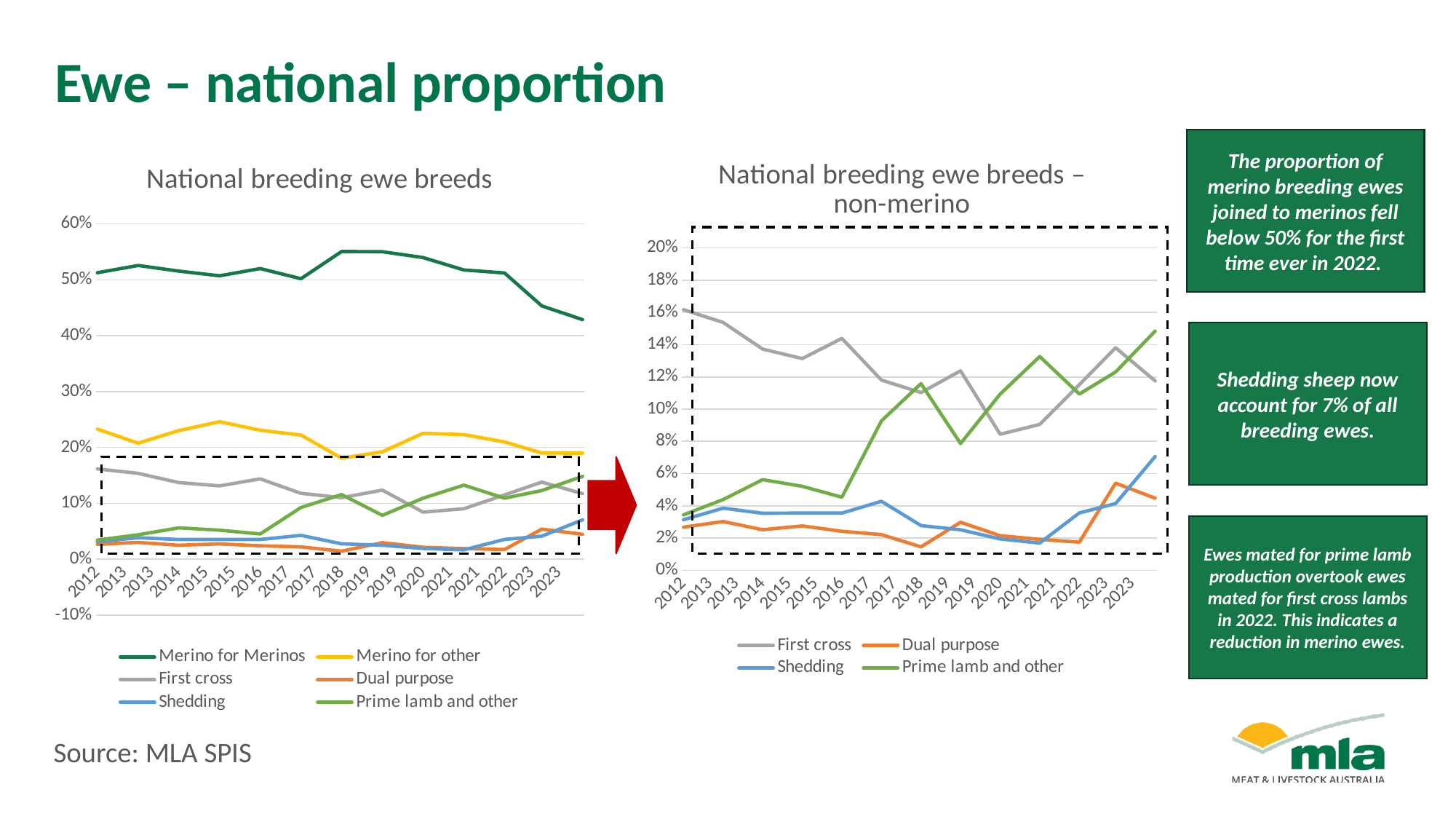

# Ewe – national proportion
The proportion of merino breeding ewes joined to merinos fell below 50% for the first time ever in 2022.

### Chart: National breeding ewe breeds – non-merino

| Category | First cross | Dual purpose | Shedding | Prime lamb and other |
|---|---|---|---|---|
| 41061 | 0.16168320438910438 | 0.026768217958933974 | 0.0313869525065706 | 0.03442655049671616 |
| 41426 | 0.15378273163558348 | 0.030257923790354465 | 0.03855696175175799 | 0.04389193654779078 |
| 41791 | 0.13722865739645468 | 0.025182898586301673 | 0.035382398798337204 | 0.056239135216107676 |
| 42156 | 0.13137375627295445 | 0.027537403360614197 | 0.03552215784750386 | 0.05209305993228774 |
| 42522 | 0.14386813419584676 | 0.0241963268932598 | 0.035485952980062546 | 0.04534542027542578 |
| 42887 | 0.11801026501135875 | 0.022152400900906477 | 0.042817518288625483 | 0.09268360358475097 |
| 43252 | 0.11025146016280807 | 0.014555428852689059 | 0.027742521796952753 | 0.11583268468828654 |
| 43617 | 0.12377031680306559 | 0.029800591703113406 | 0.025137432244916567 | 0.07863209906761524 |
| 43983 | 0.08442250602318627 | 0.021467879816145317 | 0.019445931964972234 | 0.1092877234851484 |
| 44348 | 0.09048496489637928 | 0.01919348077466485 | 0.016905418449413845 | 0.13262468575636618 |
| 44713 | 0.11516894187995018 | 0.01746521332538741 | 0.035584049080111556 | 0.10937724240412587 |
| 45047 | 0.13807641558541803 | 0.05405716121717134 | 0.04138849948069304 | 0.12303657090432875 |
| 45413 | 0.11751446463691861 | 0.044745622828386594 | 0.07056293835058015 | 0.14841357530431734 |

### Chart: National breeding ewe breeds

| Category | Merino for Merinos | Merino for other | First cross | Dual purpose | Shedding | Prime lamb and other |
|---|---|---|---|---|---|---|
| 41061 | 0.5127486259695171 | 0.23298632691112492 | 0.16168320438910438 | 0.026768217958933974 | 0.0313869525065706 | 0.03442655049671616 |
| 41426 | 0.5257540684158902 | 0.20775615683581788 | 0.15378273163558348 | 0.030257923790354465 | 0.03855696175175799 | 0.04389193654779078 |
| 41791 | 0.5156574753142915 | 0.23030943468850723 | 0.13722865739645468 | 0.025182898586301673 | 0.035382398798337204 | 0.056239135216107676 |
| 42156 | 0.5072799717588881 | 0.2461936508277517 | 0.13137375627295445 | 0.027537403360614197 | 0.03552215784750386 | 0.05209305993228774 |
| 42522 | 0.5201810296361082 | 0.23092316001363936 | 0.14386813419584676 | 0.0241963268932598 | 0.035485952980062546 | 0.04534542027542578 |
| 42887 | 0.5020315254186823 | 0.22230468679567583 | 0.11801026501135875 | 0.022152400900906477 | 0.042817518288625483 | 0.09268360358475097 |
| 43252 | 0.5507662629509402 | 0.1808516415483233 | 0.11025146016280807 | 0.014555428852689059 | 0.027742521796952753 | 0.11583268468828654 |
| 43617 | 0.5503631388176844 | 0.1922964213636049 | 0.12377031680306559 | 0.029800591703113406 | 0.025137432244916567 | 0.07863209906761524 |
| 43983 | 0.5399199365178318 | 0.22545602219271602 | 0.08442250602318627 | 0.021467879816145317 | 0.019445931964972234 | 0.1092877234851484 |
| 44348 | 0.5177018021050077 | 0.22308964801816825 | 0.09048496489637928 | 0.01919348077466485 | 0.016905418449413845 | 0.13262468575636618 |
| 44713 | 0.5123675677204447 | 0.2100369855899802 | 0.11516894187995018 | 0.01746521332538741 | 0.035584049080111556 | 0.10937724240412587 |
| 45047 | 0.453344797008969 | 0.19009655580341983 | 0.13807641558541803 | 0.05405716121717134 | 0.04138849948069304 | 0.12303657090432875 |
| 45413 | 0.42888277810858405 | 0.18988062077121318 | 0.11751446463691861 | 0.044745622828386594 | 0.07056293835058015 | 0.14841357530431734 |
Shedding sheep now account for 7% of all breeding ewes.

Ewes mated for prime lamb production overtook ewes mated for first cross lambs in 2022. This indicates a reduction in merino ewes.
Source: MLA SPIS